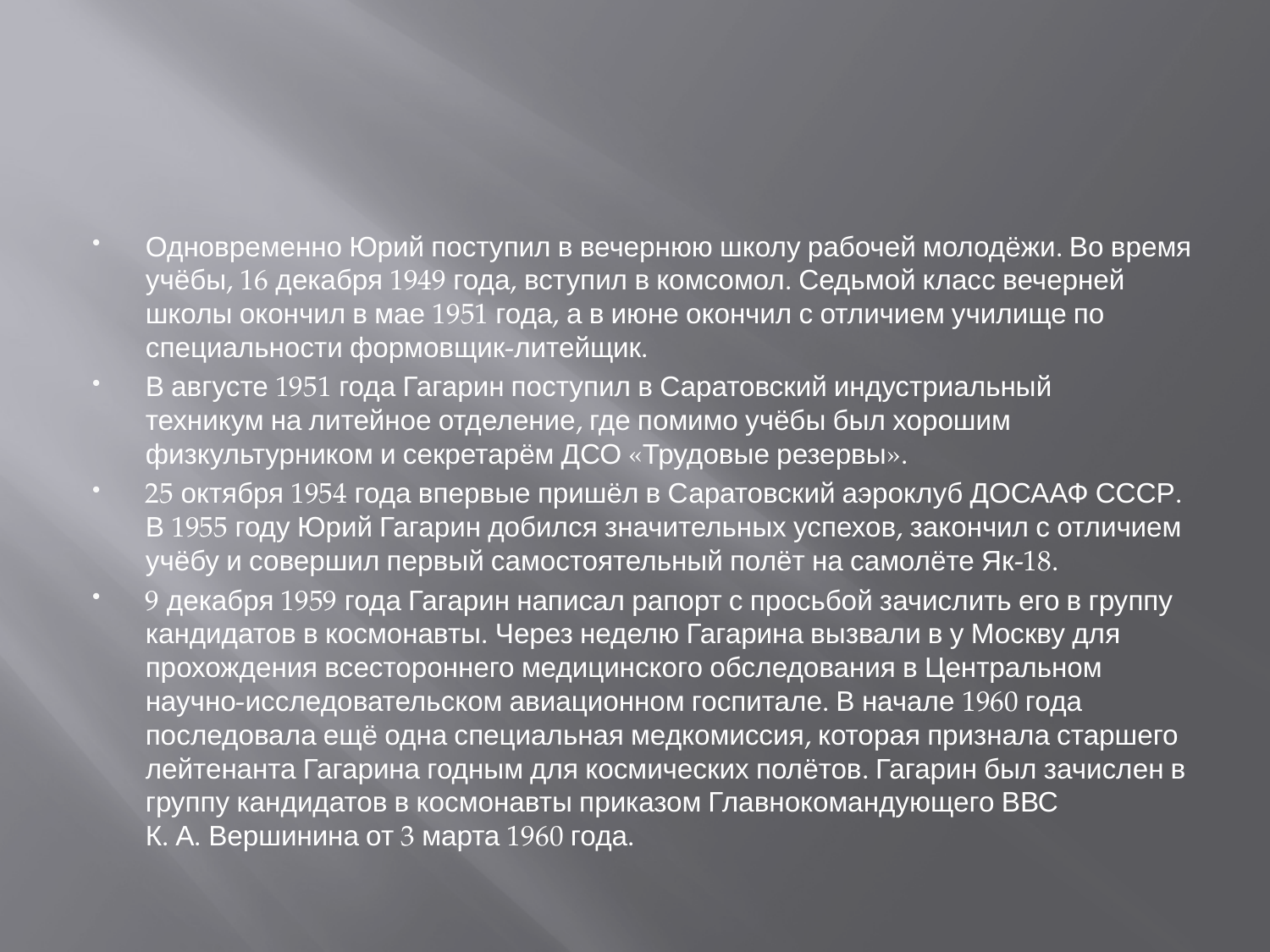

#
Одновременно Юрий поступил в вечернюю школу рабочей молодёжи. Во время учёбы, 16 декабря 1949 года, вступил в комсомол. Седьмой класс вечерней школы окончил в мае 1951 года, а в июне окончил с отличием училище по специальности формовщик-литейщик.
В августе 1951 года Гагарин поступил в Саратовский индустриальный техникум на литейное отделение, где помимо учёбы был хорошим физкультурником и секретарём ДСО «Трудовые резервы».
25 октября 1954 года впервые пришёл в Саратовский аэроклуб ДОСААФ СССР. В 1955 году Юрий Гагарин добился значительных успехов, закончил с отличием учёбу и совершил первый самостоятельный полёт на самолёте Як-18.
9 декабря 1959 года Гагарин написал рапорт с просьбой зачислить его в группу кандидатов в космонавты. Через неделю Гагарина вызвали в у Москву для прохождения всестороннего медицинского обследования в Центральном научно-исследовательском авиационном госпитале. В начале 1960 года последовала ещё одна специальная медкомиссия, которая признала старшего лейтенанта Гагарина годным для космических полётов. Гагарин был зачислен в группу кандидатов в космонавты приказом Главнокомандующего ВВС К. А. Вершинина от 3 марта 1960 года.